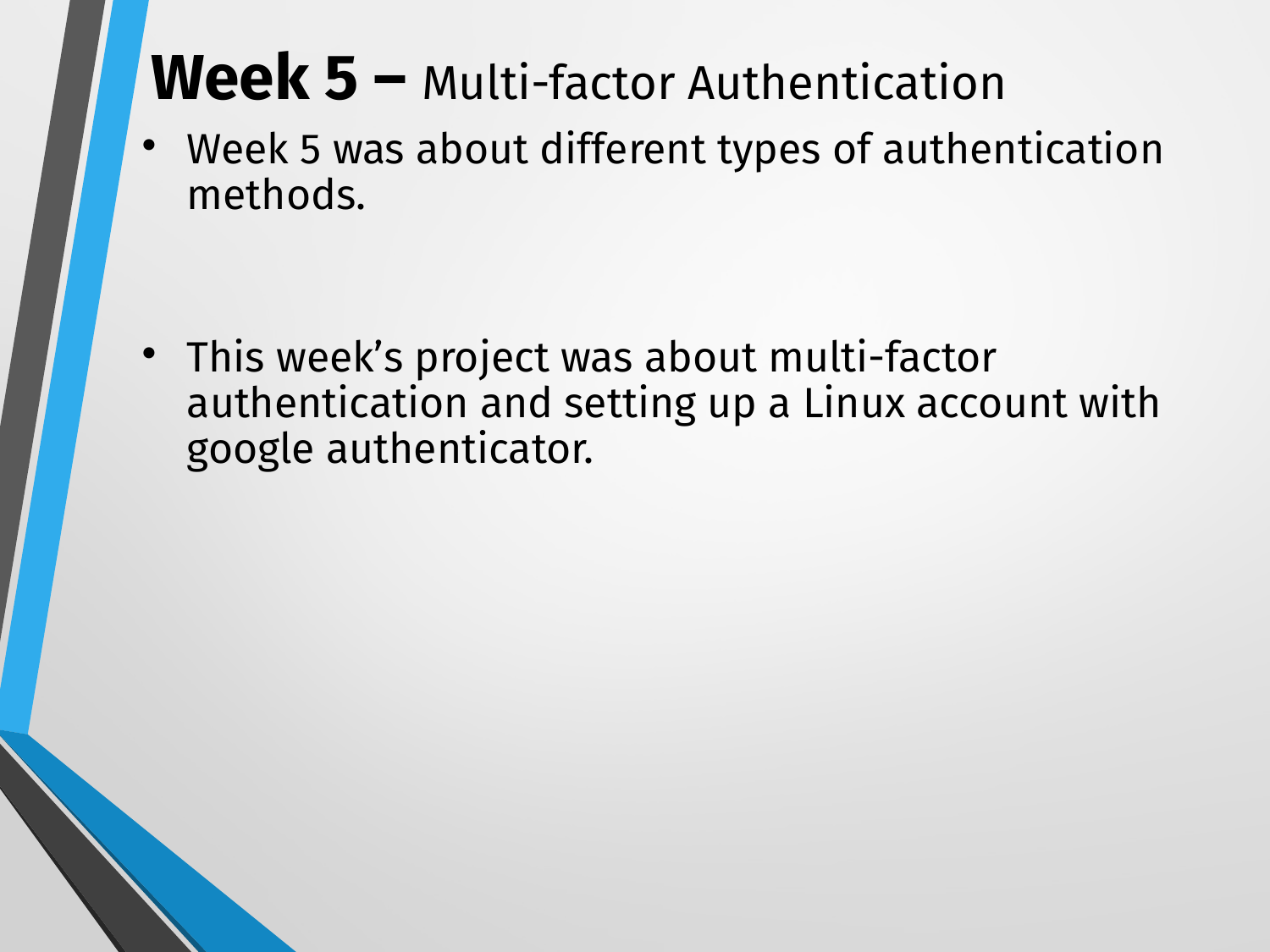

Week 5 – Multi-factor Authentication
# Week 5 was about different types of authentication methods.

This week’s project was about multi-factor authentication and setting up a Linux account with google authenticator.